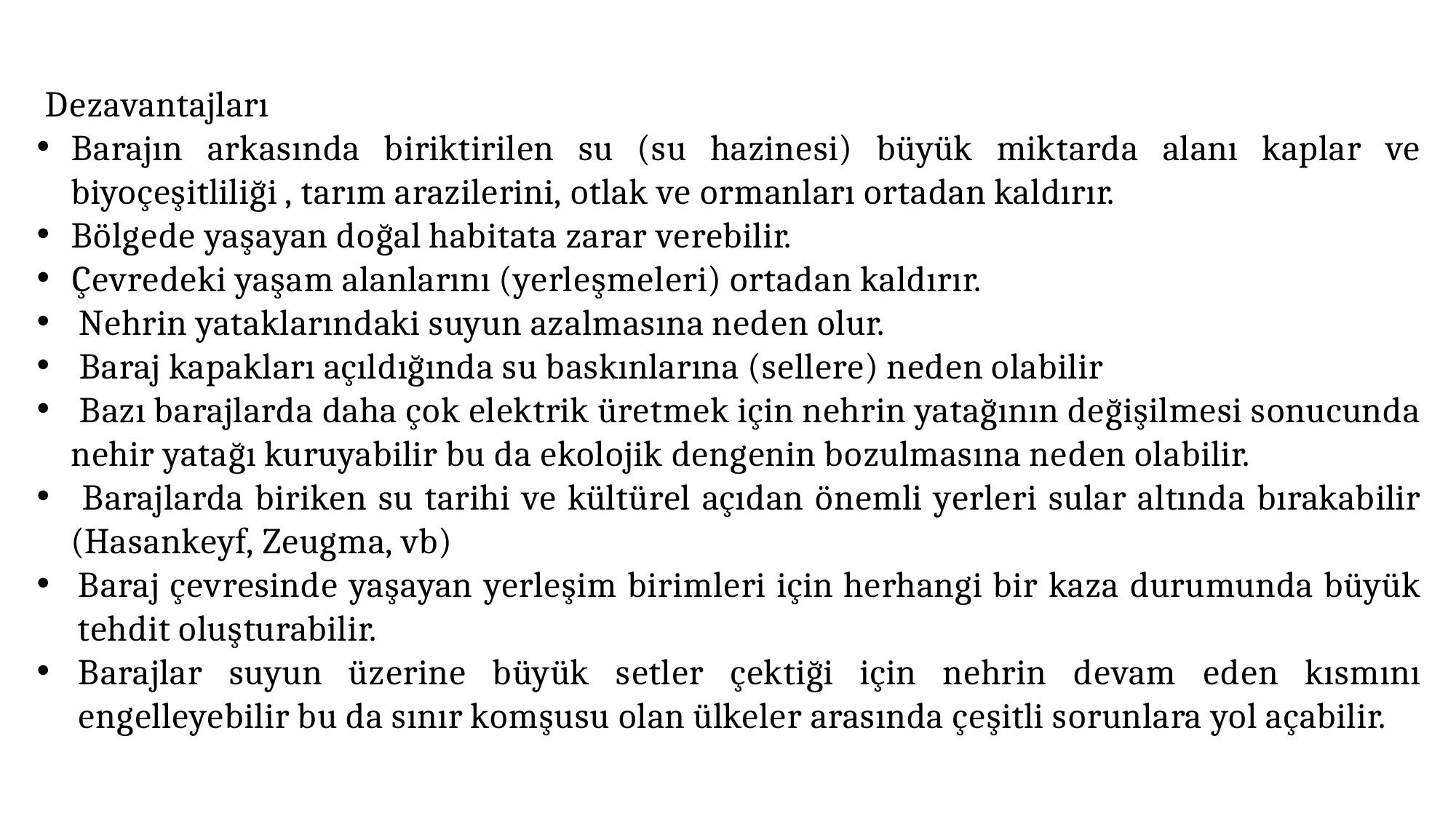

Dezavantajları
Barajın arkasında biriktirilen su (su hazinesi) büyük miktarda alanı kaplar ve biyoçeşitliliği , tarım arazilerini, otlak ve ormanları ortadan kaldırır.
Bölgede yaşayan doğal habitata zarar verebilir.
Çevredeki yaşam alanlarını (yerleşmeleri) ortadan kaldırır.
 Nehrin yataklarındaki suyun azalmasına neden olur.
 Baraj kapakları açıldığında su baskınlarına (sellere) neden olabilir
 Bazı barajlarda daha çok elektrik üretmek için nehrin yatağının değişilmesi sonucunda nehir yatağı kuruyabilir bu da ekolojik dengenin bozulmasına neden olabilir.
 Barajlarda biriken su tarihi ve kültürel açıdan önemli yerleri sular altında bırakabilir (Hasankeyf, Zeugma, vb)
Baraj çevresinde yaşayan yerleşim birimleri için herhangi bir kaza durumunda büyük tehdit oluşturabilir.
Barajlar suyun üzerine büyük setler çektiği için nehrin devam eden kısmını engelleyebilir bu da sınır komşusu olan ülkeler arasında çeşitli sorunlara yol açabilir.